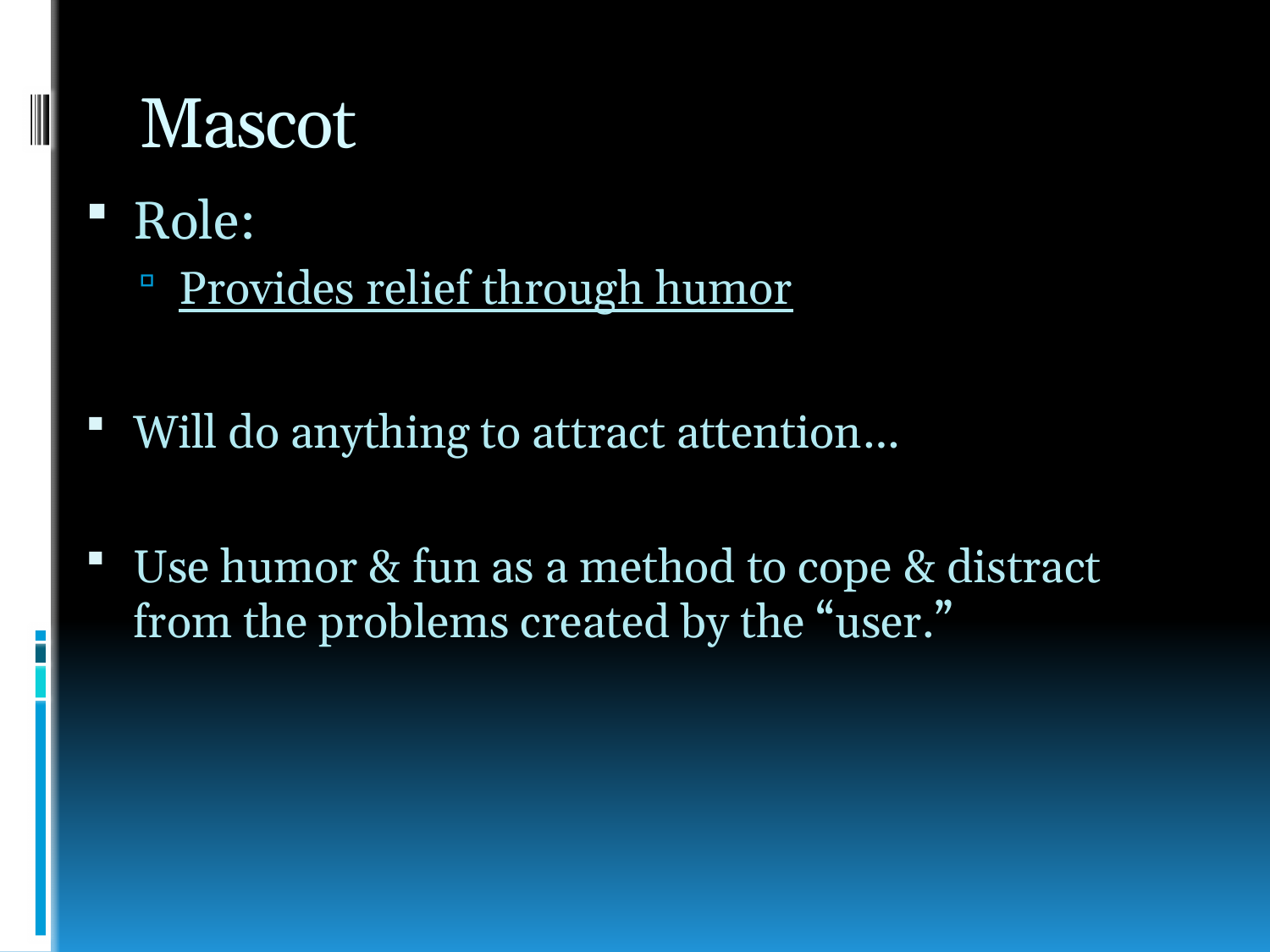

# Mascot
Role:
Provides relief through humor

Will do anything to attract attention…

Use humor & fun as a method to cope & distract from the problems created by the “user.”